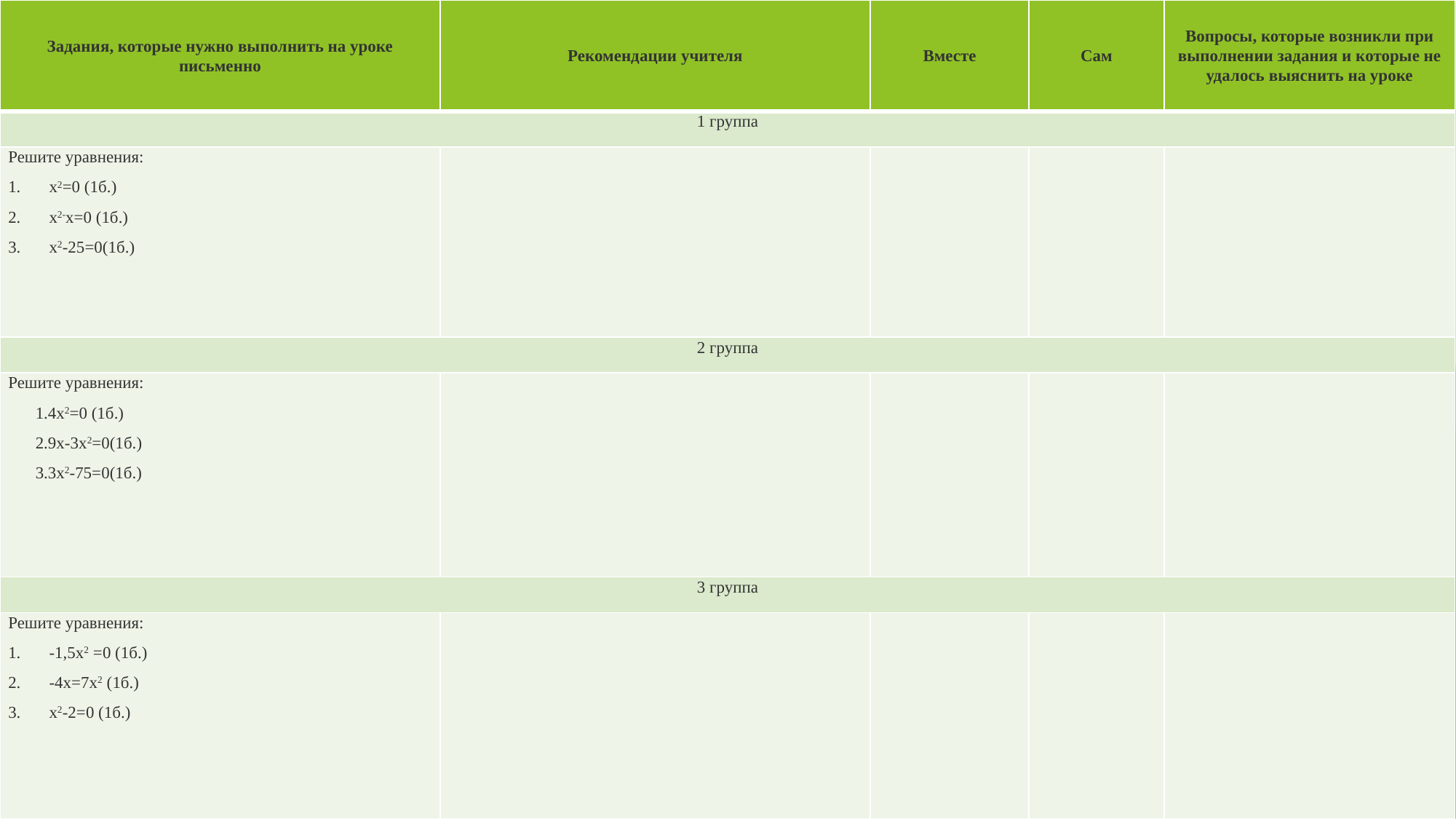

| Задания, которые нужно выполнить на уроке письменно | Рекомендации учителя | Вместе | Сам | Вопросы, которые возникли при выполнении задания и которые не удалось выяснить на уроке |
| --- | --- | --- | --- | --- |
| 1 группа |  |  |  |  |
| Решите уравнения: х2=0 (1б.) х2-х=0 (1б.) х2-25=0(1б.) |  |  |  |  |
| 2 группа |  |  |  |  |
| Решите уравнения: 1.4х2=0 (1б.) 2.9х-3х2=0(1б.) 3.3х2-75=0(1б.) |  |  |  |  |
| 3 группа |  |  |  |  |
| Решите уравнения: -1,5х2 =0 (1б.) -4х=7х2 (1б.) х2-2=0 (1б.) |  |  |  |  |